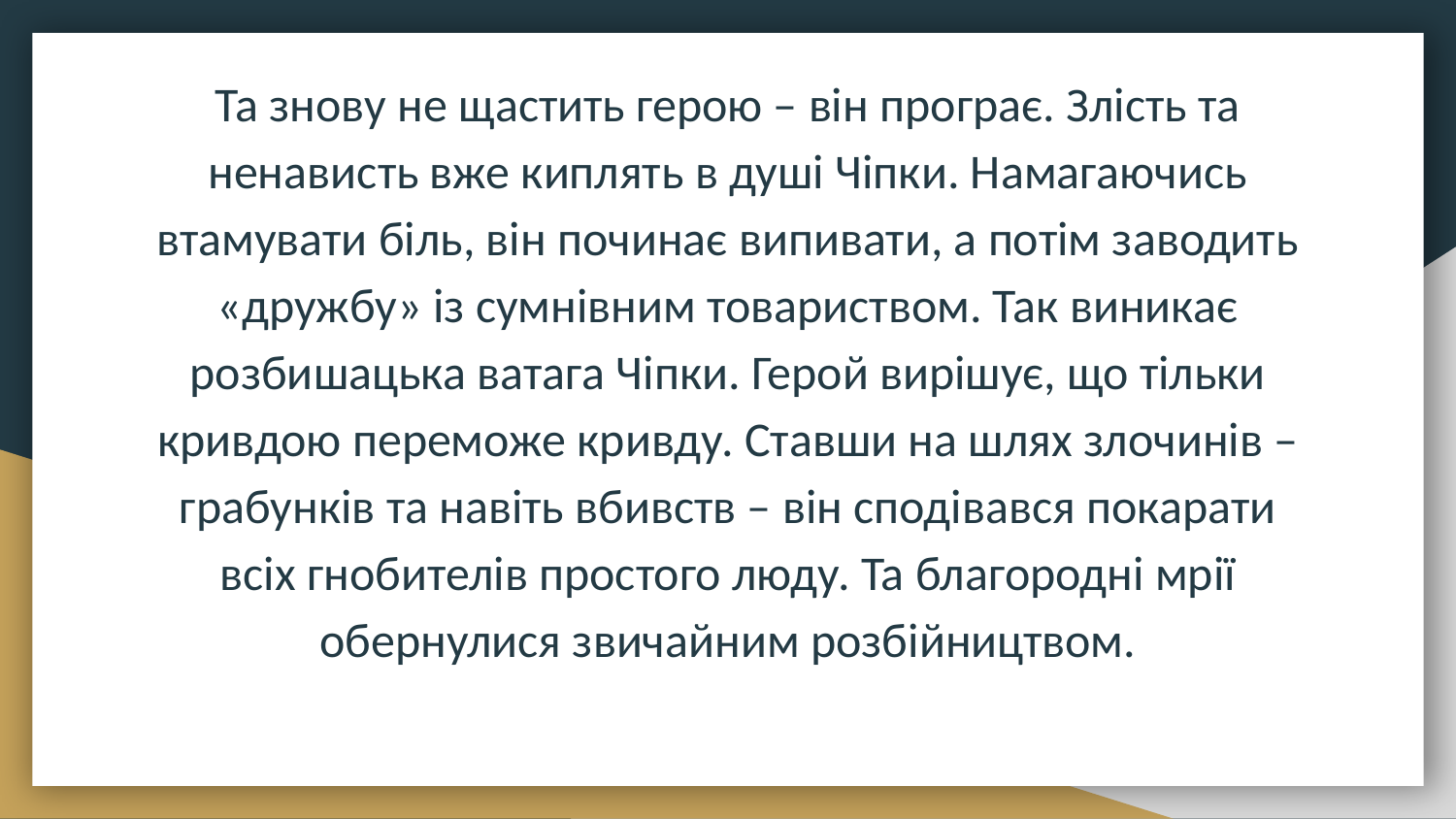

Та знову не щастить герою – він програє. Злість та ненависть вже киплять в душі Чіпки. Намагаючись втамувати біль, він починає випивати, а потім заводить «дружбу» із сумнівним товариством. Так виникає розбишацька ватага Чіпки. Герой вирішує, що тільки кривдою переможе кривду. Ставши на шлях злочинів – грабунків та навіть вбивств – він сподівався покарати всіх гнобителів простого люду. Та благородні мрії обернулися звичайним розбійництвом.
#